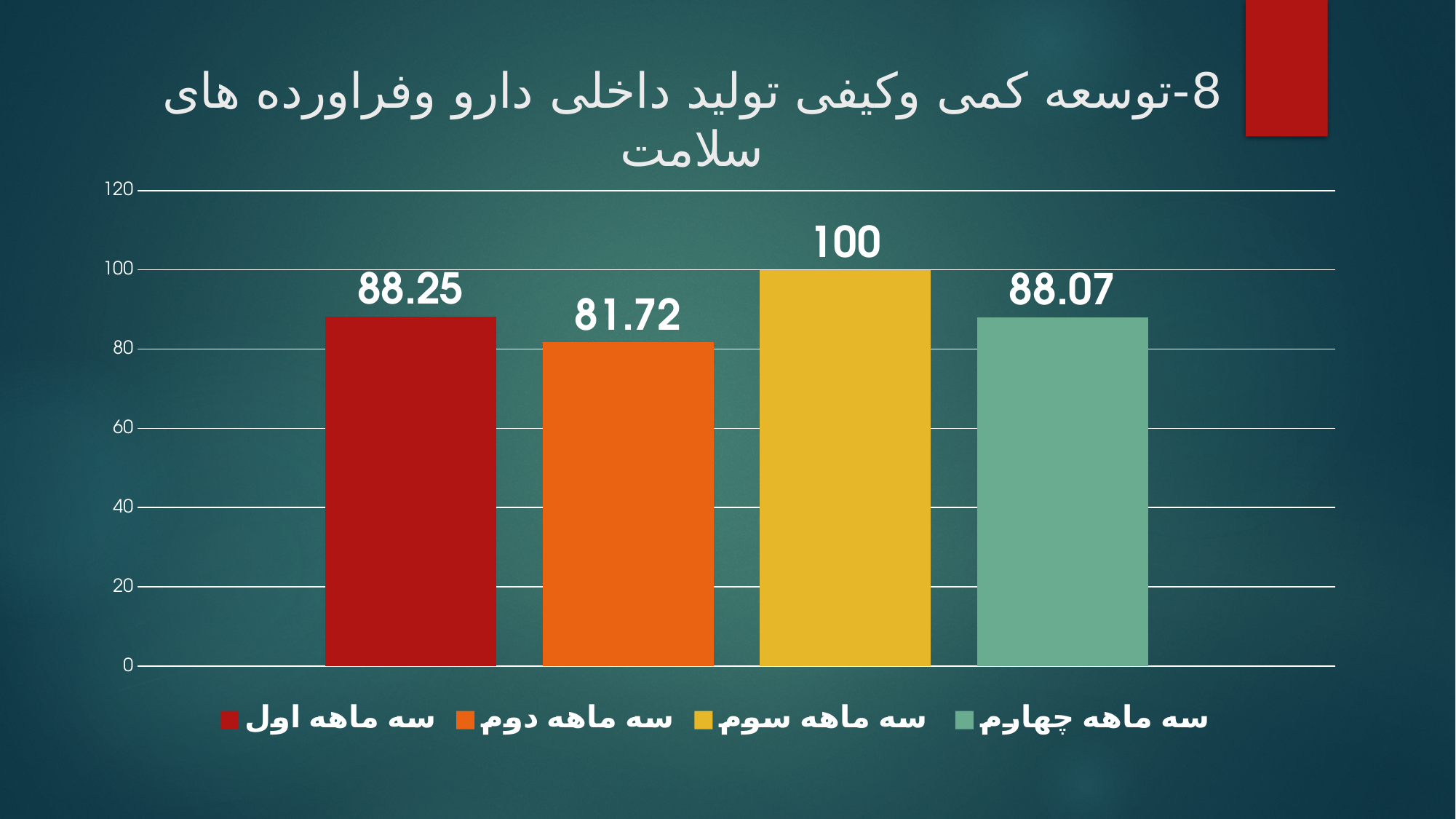

# 8-توسعه کمی وکیفی تولید داخلی دارو وفراورده های سلامت

### Chart

| Category | سه ماهه اول | سه ماهه دوم | سه ماهه سوم  | سه ماهه چهارم  |
|---|---|---|---|---|
| توسعه کمی و کیفی تولید داخلی دارو و فراورده‌های سلامت | 88.25 | 81.72 | 100.0 | 88.07 |